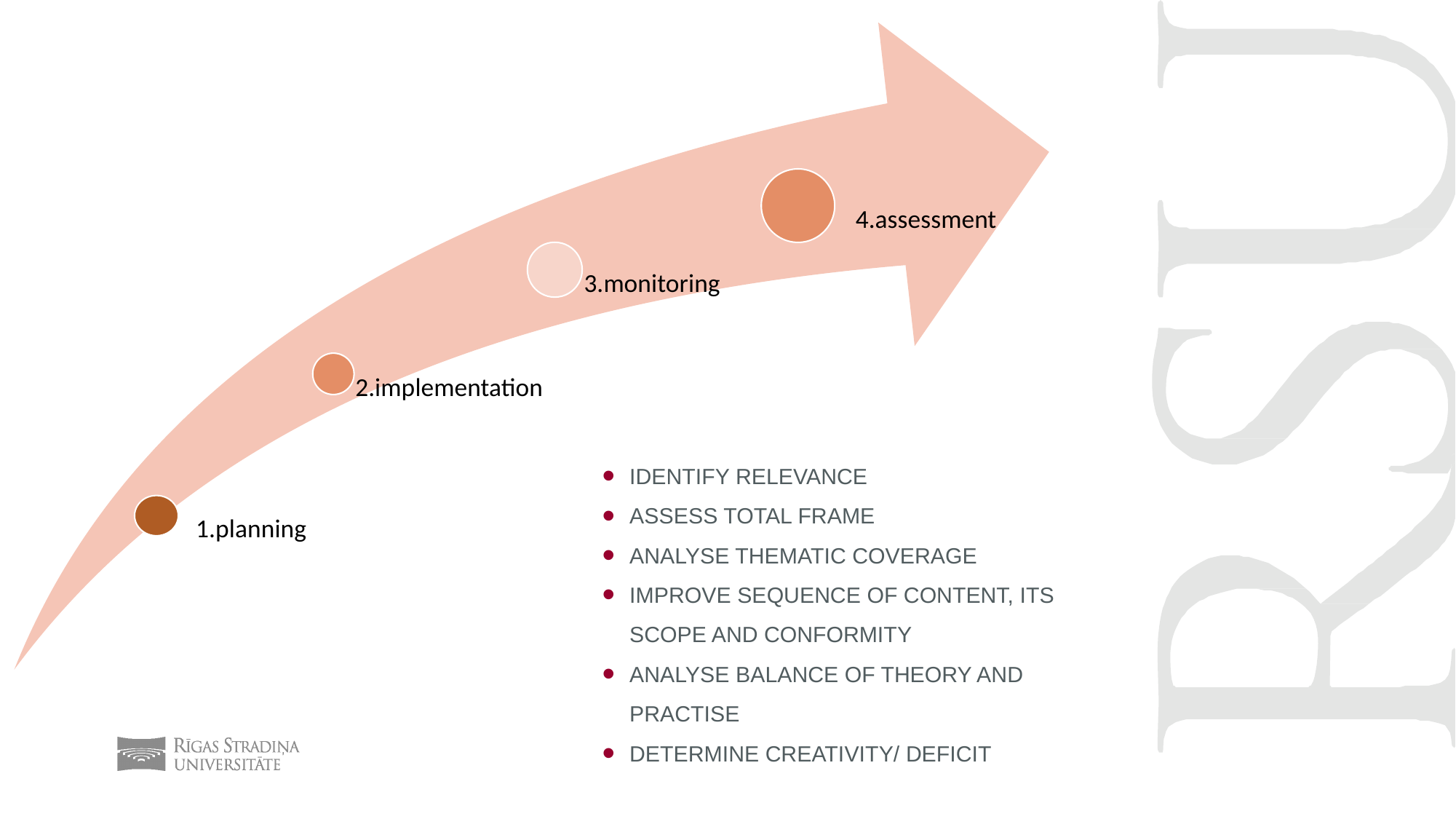

1.planning
2.implementation
3.monitoring
4.assessment
IDENTIFY RELEVANCE
ASSESS TOTAL FRAME
ANALYSE THEMATIC COVERAGE
IMPROVE SEQUENCE OF CONTENT, ITS SCOPE AND CONFORMITY
ANALYSE BALANCE OF THEORY AND PRACTISE
DETERMINE CREATIVITY/ DEFICIT